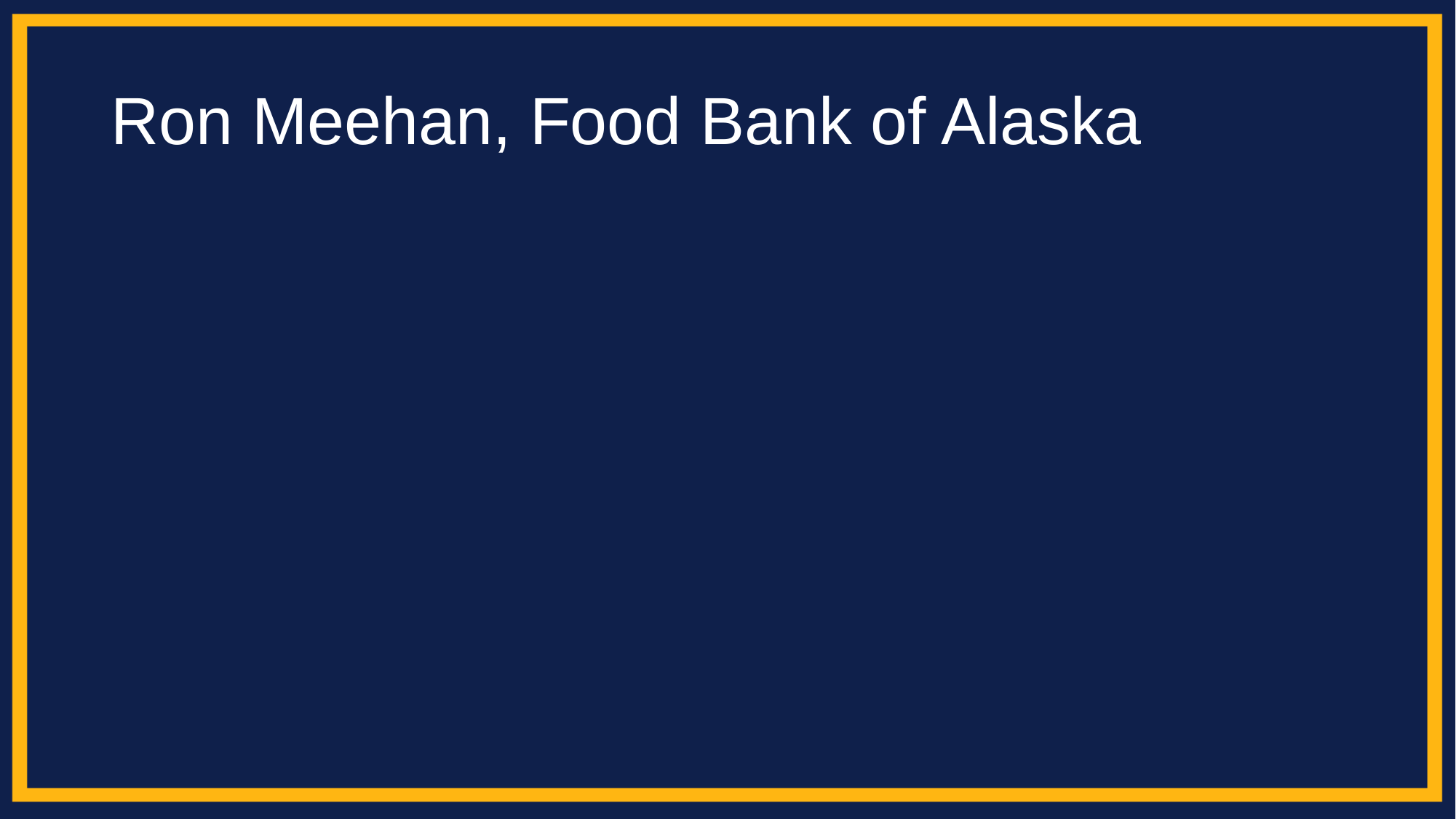

# Ron Meehan, Food Bank of Alaska